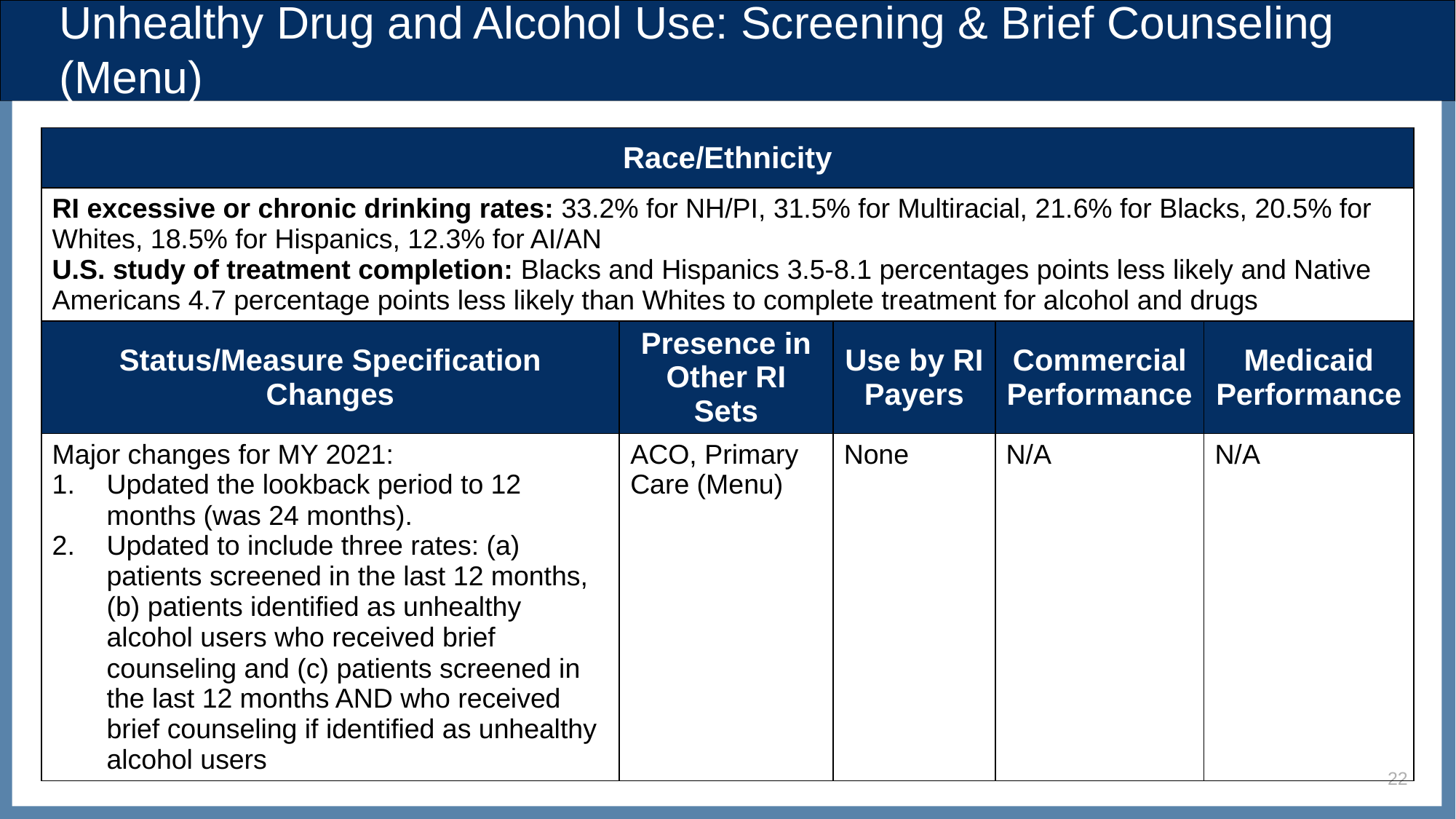

# Unhealthy Drug and Alcohol Use: Screening & Brief Counseling (Menu)
| Race/Ethnicity | Language | Disability Status | Disability Status |  |
| --- | --- | --- | --- | --- |
| RI excessive or chronic drinking rates: 33.2% for NH/PI, 31.5% for Multiracial, 21.6% for Blacks, 20.5% for Whites, 18.5% for Hispanics, 12.3% for AI/AN U.S. study of treatment completion: Blacks and Hispanics 3.5-8.1 percentages points less likely and Native Americans 4.7 percentage points less likely than Whites to complete treatment for alcohol and drugs |  |  |  |  |
| Status/Measure Specification Changes | Presence in Other RI Sets | Use by RI Payers | Commercial Performance | Medicaid Performance |
| Major changes for MY 2021: Updated the lookback period to 12 months (was 24 months). Updated to include three rates: (a) patients screened in the last 12 months, (b) patients identified as unhealthy alcohol users who received brief counseling and (c) patients screened in the last 12 months AND who received brief counseling if identified as unhealthy alcohol users | ACO, Primary Care (Menu) | None | N/A | N/A |
22